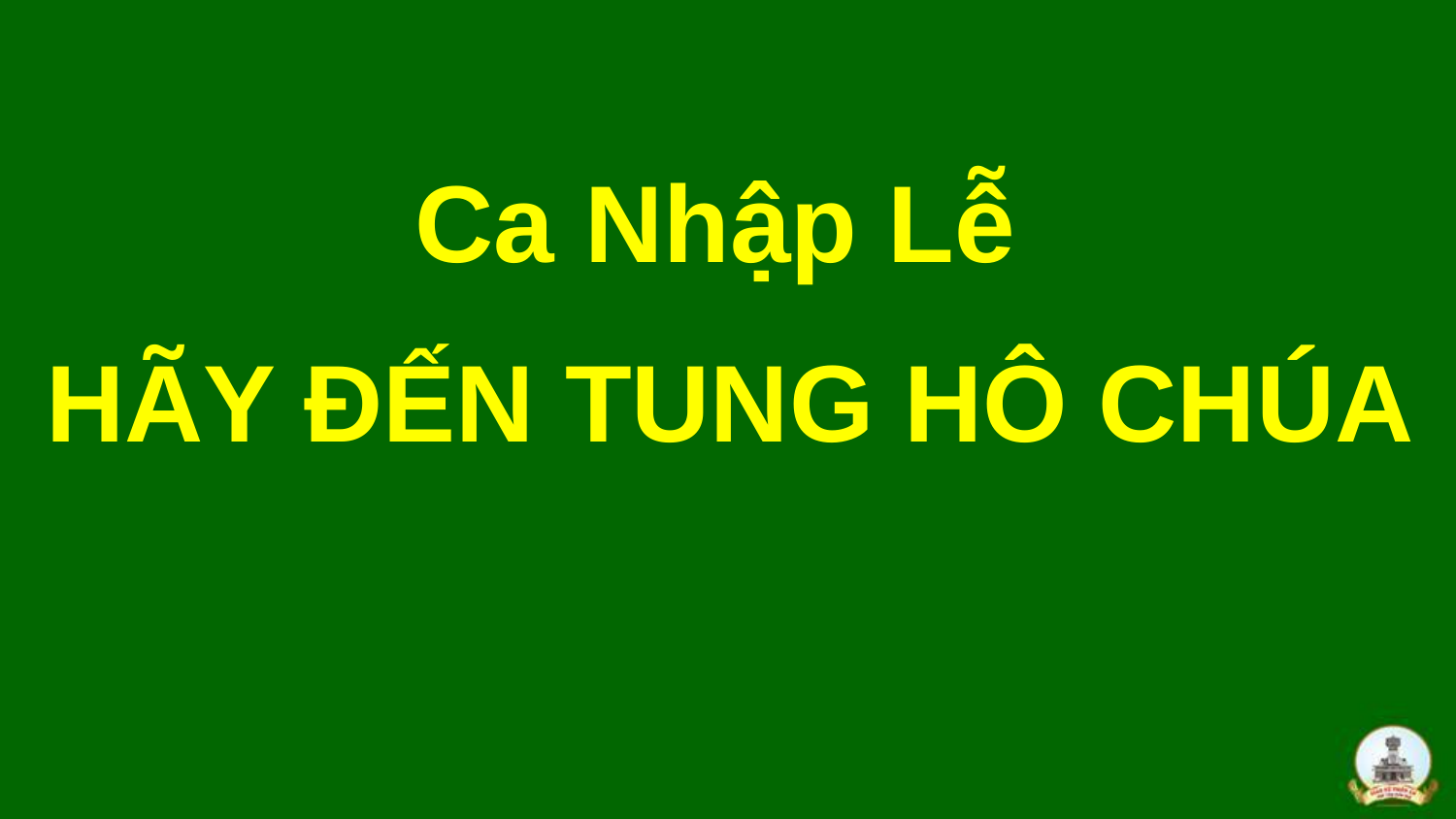

Ca Nhập Lễ
HÃY ĐẾN TUNG HÔ CHÚA